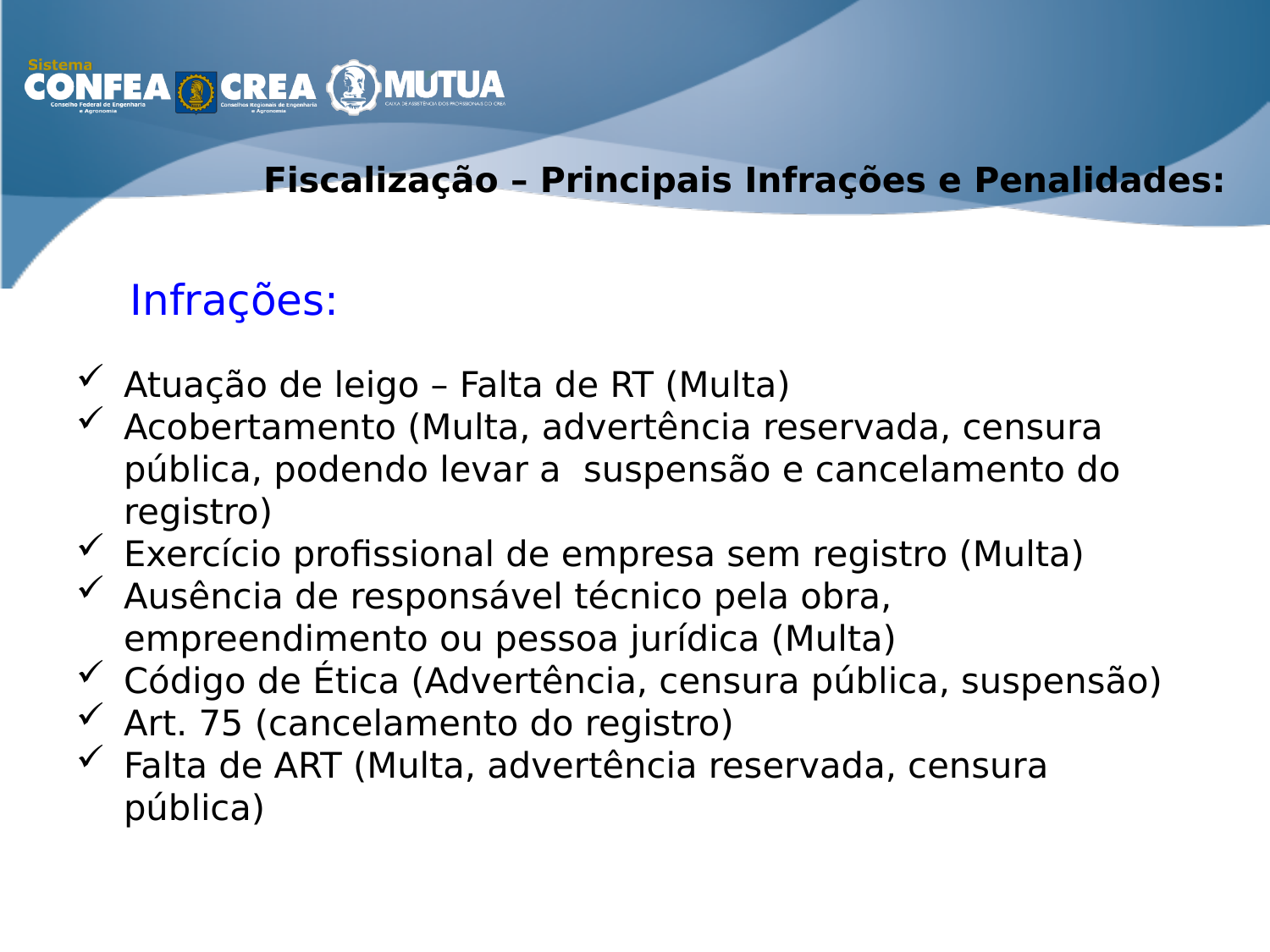

Fiscalização – Principais Infrações e Penalidades:

    Infrações:

Atuação de leigo – Falta de RT (Multa)
Acobertamento (Multa, advertência reservada, censura pública, podendo levar a  suspensão e cancelamento do registro)
Exercício profissional de empresa sem registro (Multa)
Ausência de responsável técnico pela obra, empreendimento ou pessoa jurídica (Multa)
Código de Ética (Advertência, censura pública, suspensão)
Art. 75 (cancelamento do registro)
Falta de ART (Multa, advertência reservada, censura pública)